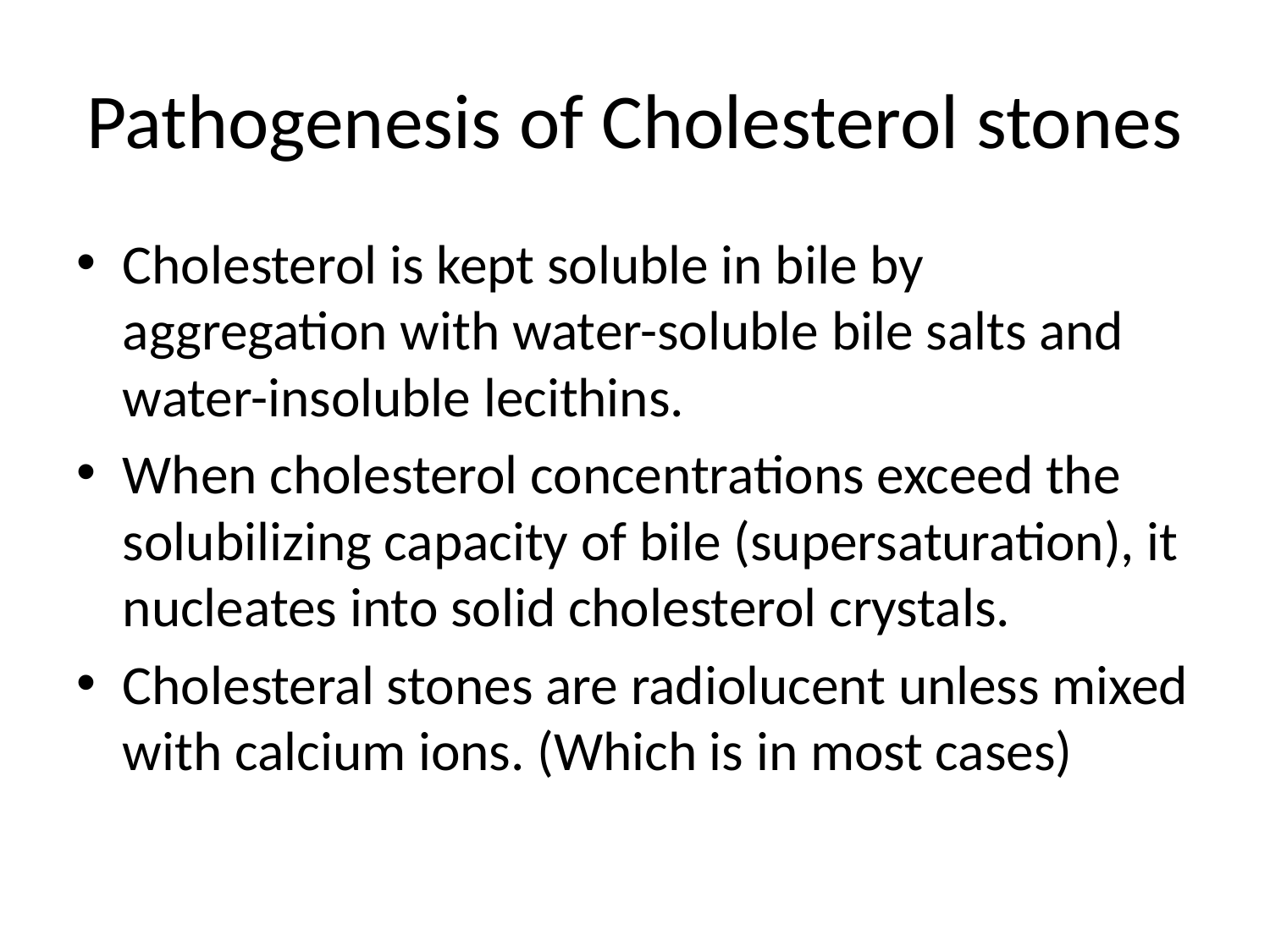

# Pathogenesis of Cholesterol stones
Cholesterol is kept soluble in bile by aggregation with water-soluble bile salts and water-insoluble lecithins.
When cholesterol concentrations exceed the solubilizing capacity of bile (supersaturation), it nucleates into solid cholesterol crystals.
Cholesteral stones are radiolucent unless mixed with calcium ions. (Which is in most cases)